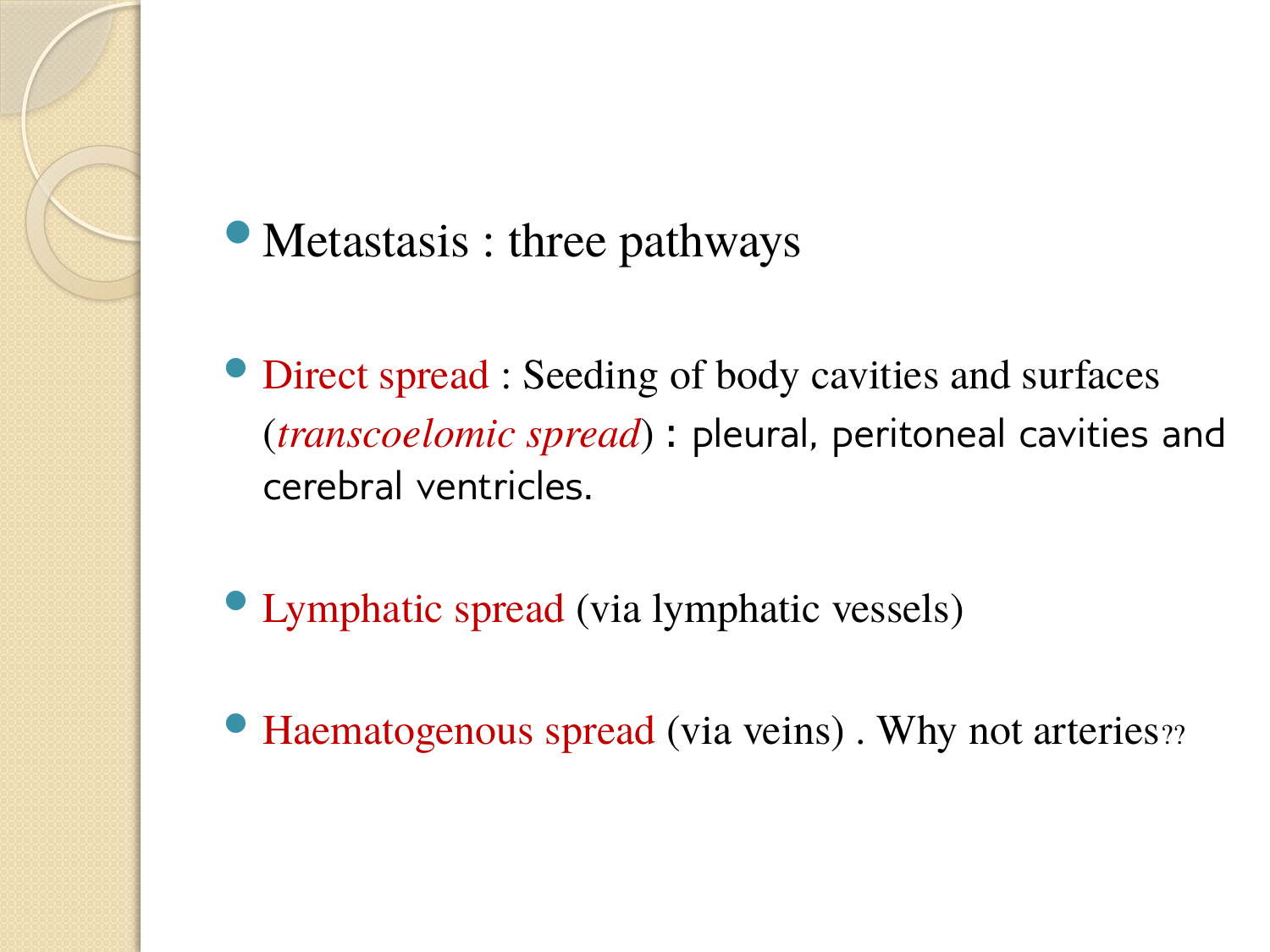

#
Metastasis : three pathways

Direct spread : Seeding of body cavities and surfaces (transcoelomic spread) : pleural, peritoneal cavities and cerebral ventricles.

Lymphatic spread (via lymphatic vessels)

Haematogenous spread (via veins) . Why not arteries??